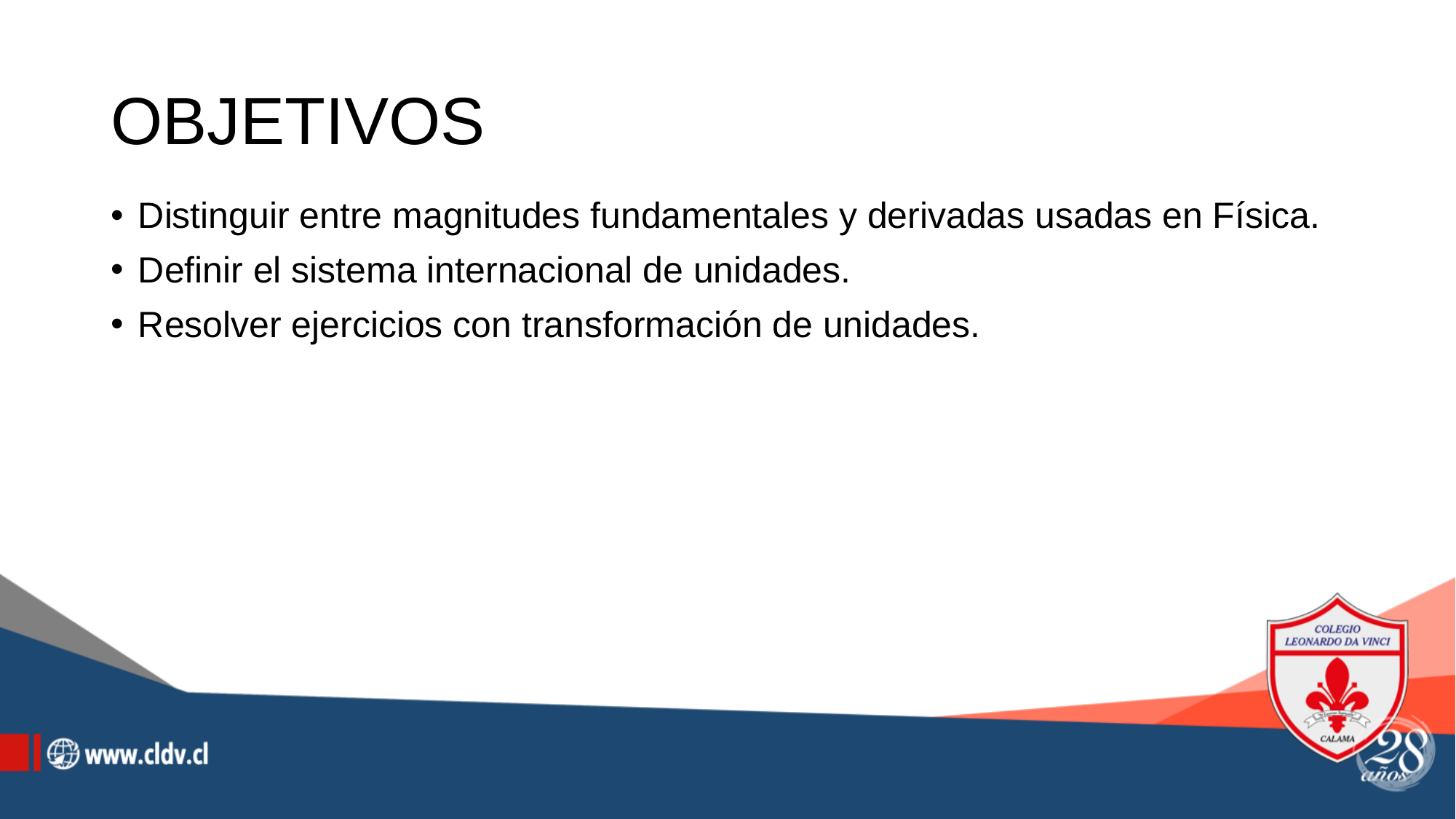

# OBJETIVOS

Distinguir entre magnitudes fundamentales y derivadas usadas en Física.
Definir el sistema internacional de unidades.
Resolver ejercicios con transformación de unidades.